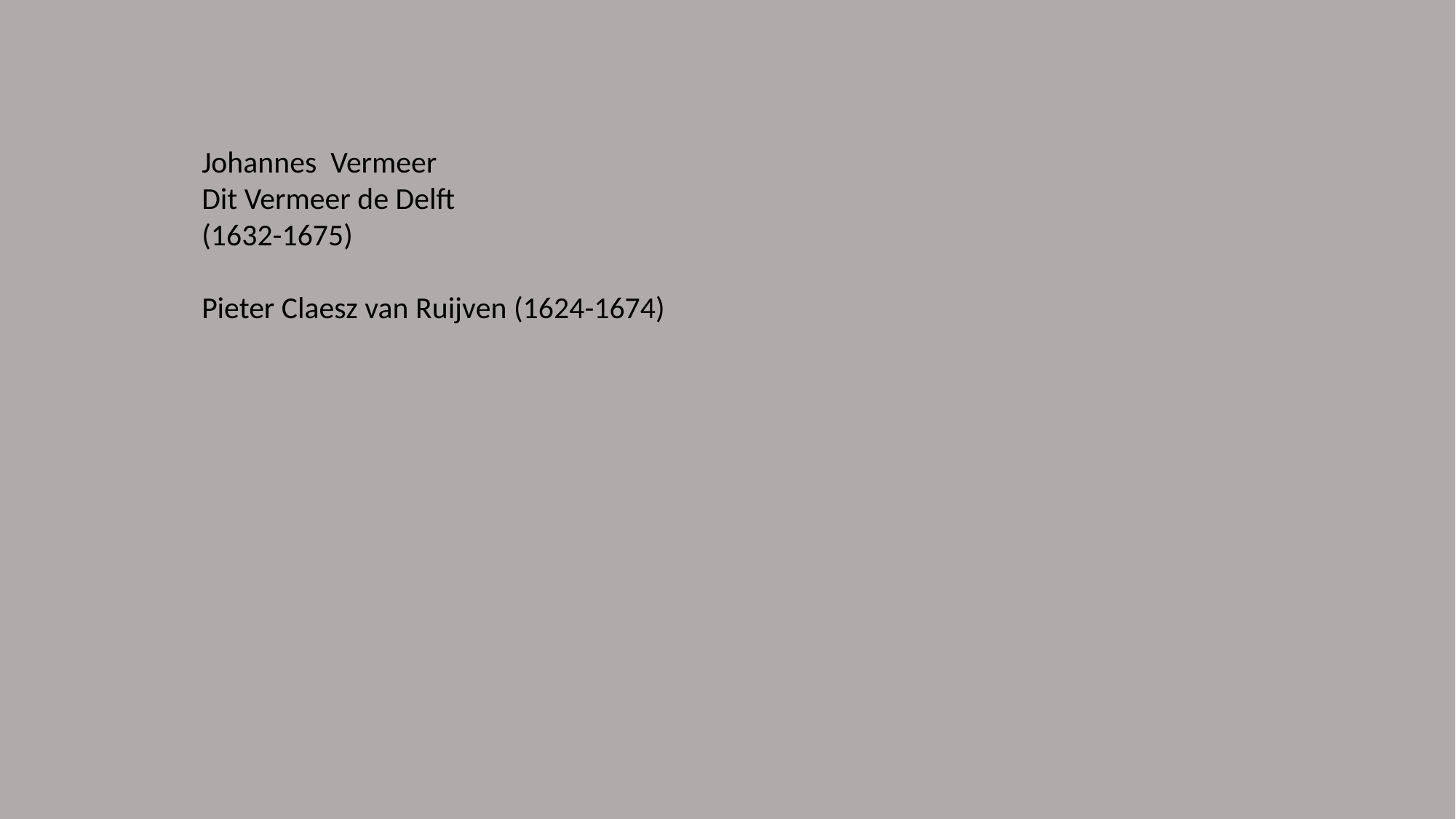

Johannes  Vermeer
Dit Vermeer de Delft
(1632-1675)

Pieter Claesz van Ruijven (1624-1674)